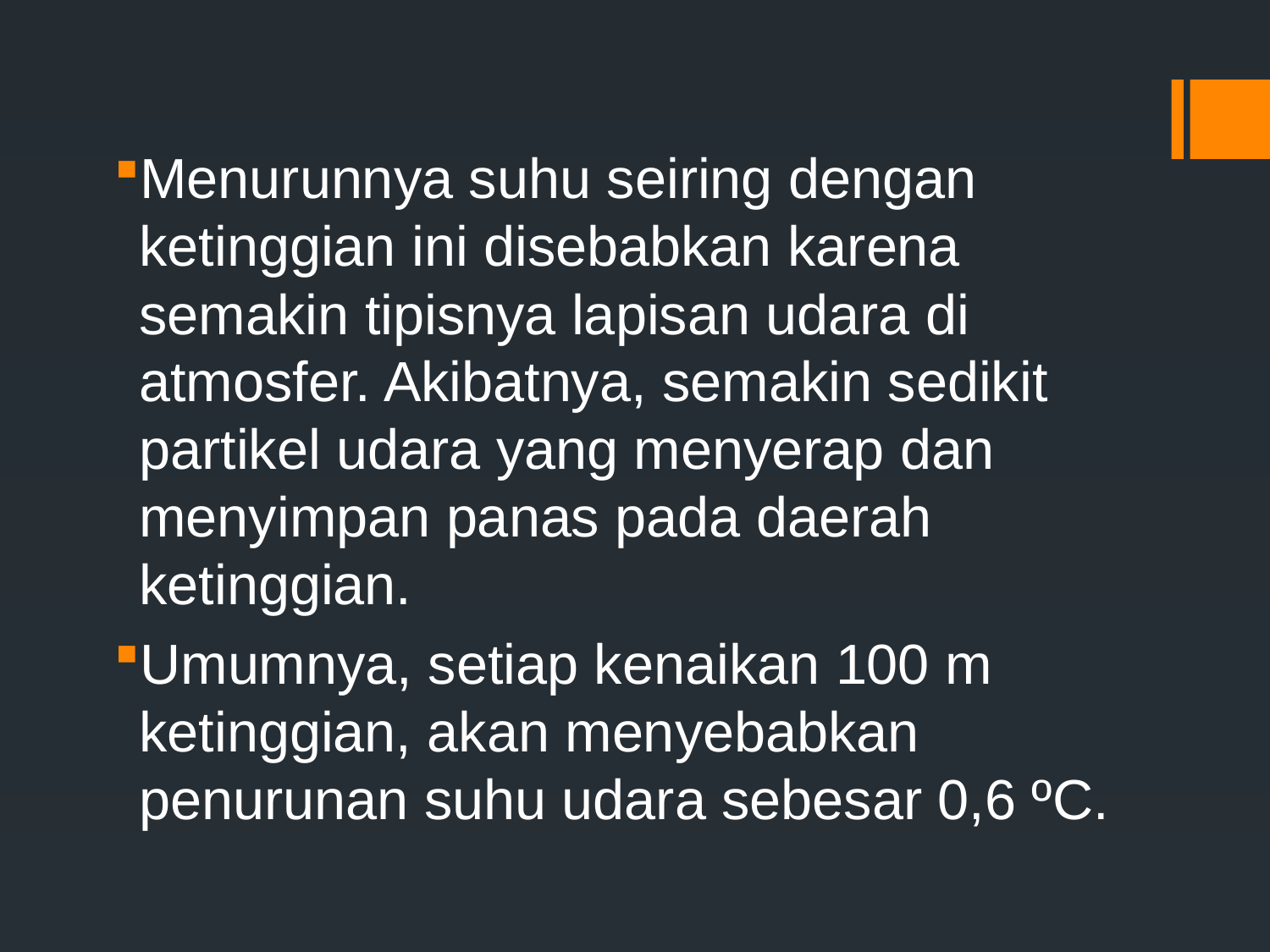

Menurunnya suhu seiring dengan ketinggian ini disebabkan karena semakin tipisnya lapisan udara di atmosfer. Akibatnya, semakin sedikit partikel udara yang menyerap dan menyimpan panas pada daerah ketinggian.
Umumnya, setiap kenaikan 100 m ketinggian, akan menyebabkan penurunan suhu udara sebesar 0,6 ºC.